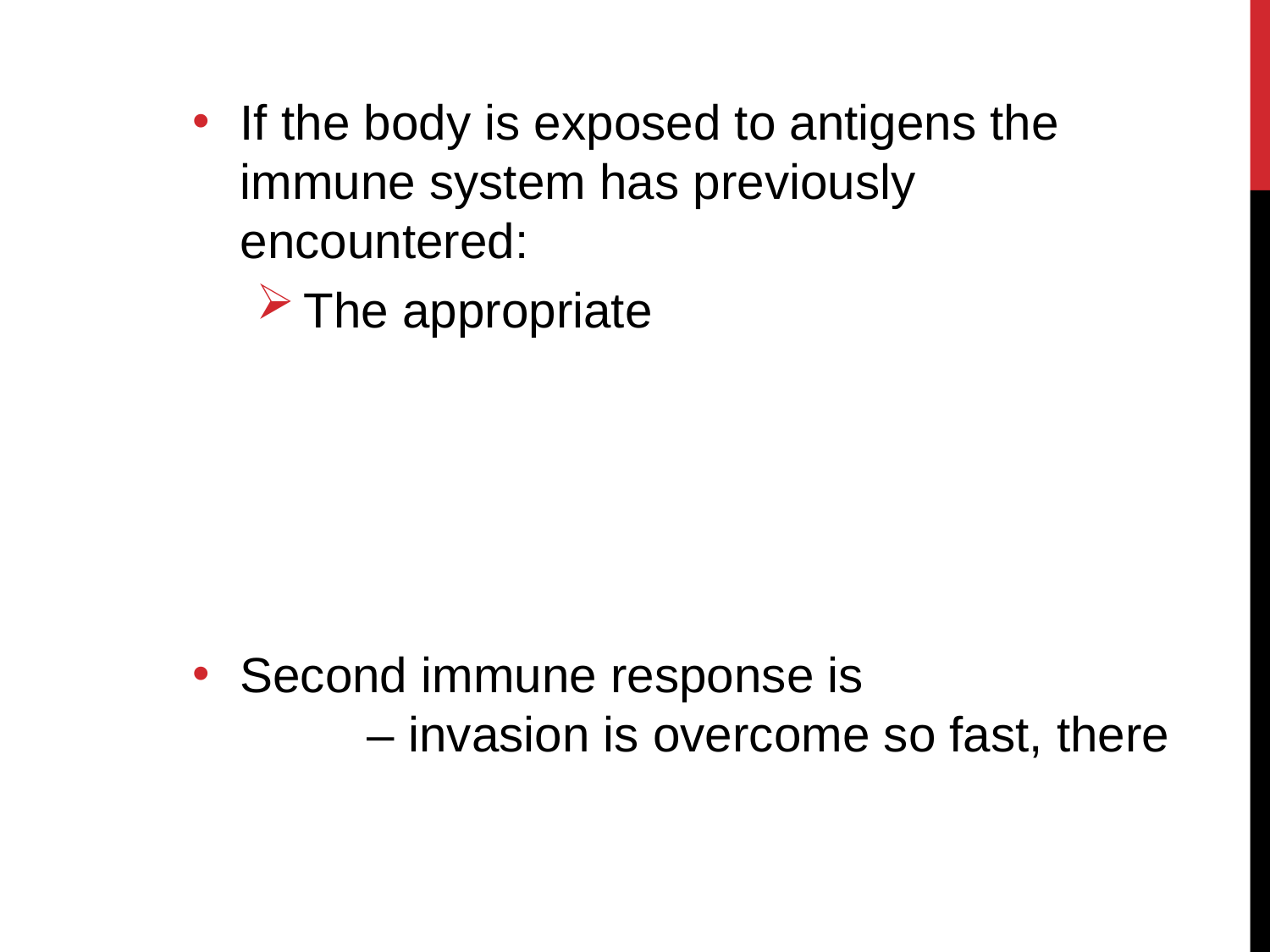

If the body is exposed to antigens the immune system has previously encountered:
The appropriate
Second immune response is 			– invasion is overcome so fast, there